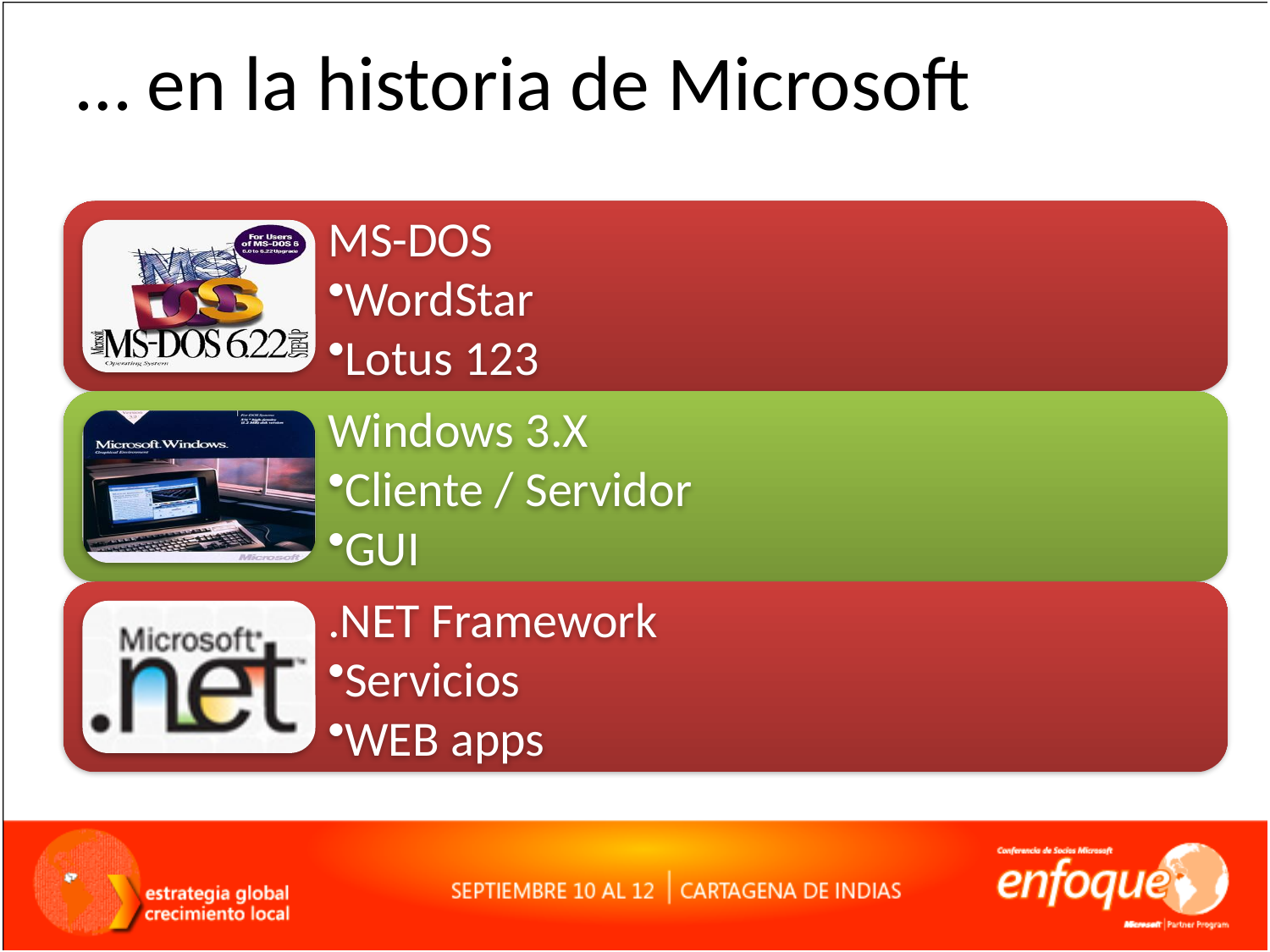

# … en la historia de Microsoft
MS-DOS
Lotus 123
Windows 3.X
Cliente / Servidor
.NET Framework
Servicios
WordStar
GUI
WEB apps